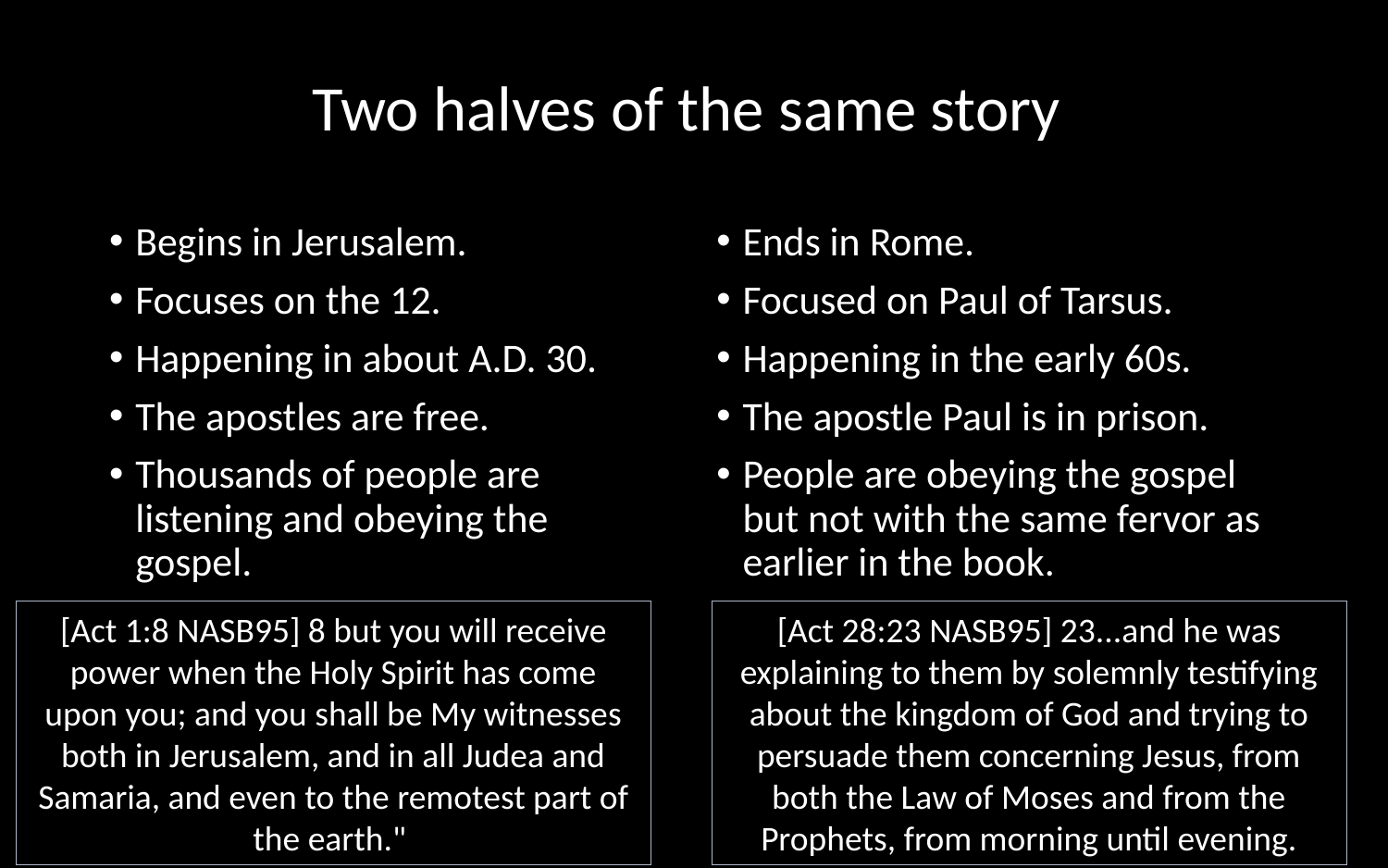

# Two halves of the same story
Begins in Jerusalem.
Focuses on the 12.
Happening in about A.D. 30.
The apostles are free.
Thousands of people are listening and obeying the gospel.
Ends in Rome.
Focused on Paul of Tarsus.
Happening in the early 60s.
The apostle Paul is in prison.
People are obeying the gospel but not with the same fervor as earlier in the book.
[Act 1:8 NASB95] 8 but you will receive power when the Holy Spirit has come upon you; and you shall be My witnesses both in Jerusalem, and in all Judea and Samaria, and even to the remotest part of the earth."
[Act 28:23 NASB95] 23...and he was explaining to them by solemnly testifying about the kingdom of God and trying to persuade them concerning Jesus, from both the Law of Moses and from the Prophets, from morning until evening.